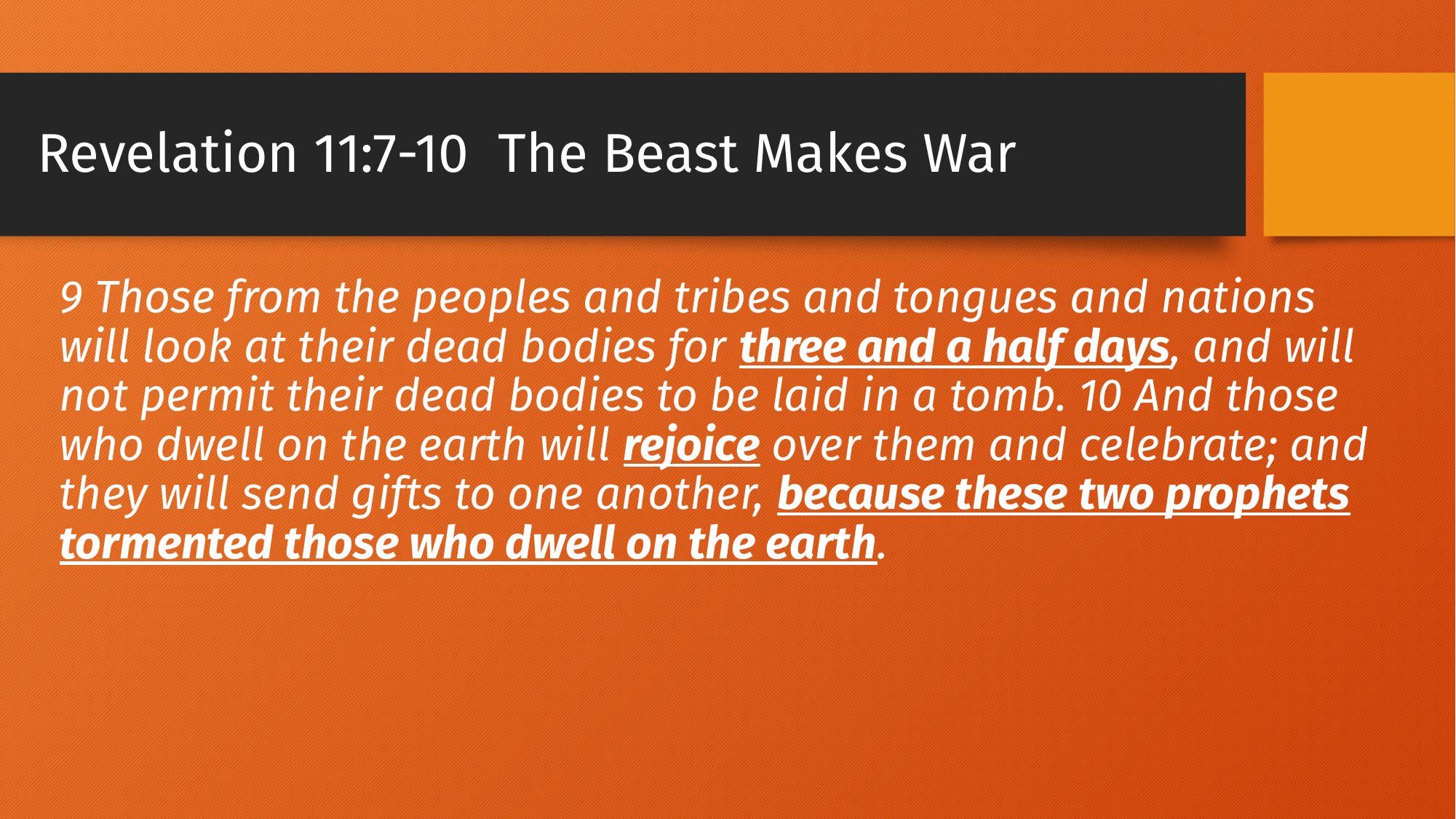

# Revelation 11:7-10  The Beast Makes War
9 Those from the peoples and tribes and tongues and nations will look at their dead bodies for three and a half days, and will not permit their dead bodies to be laid in a tomb. 10 And those who dwell on the earth will rejoice over them and celebrate; and they will send gifts to one another, because these two prophets tormented those who dwell on the earth.